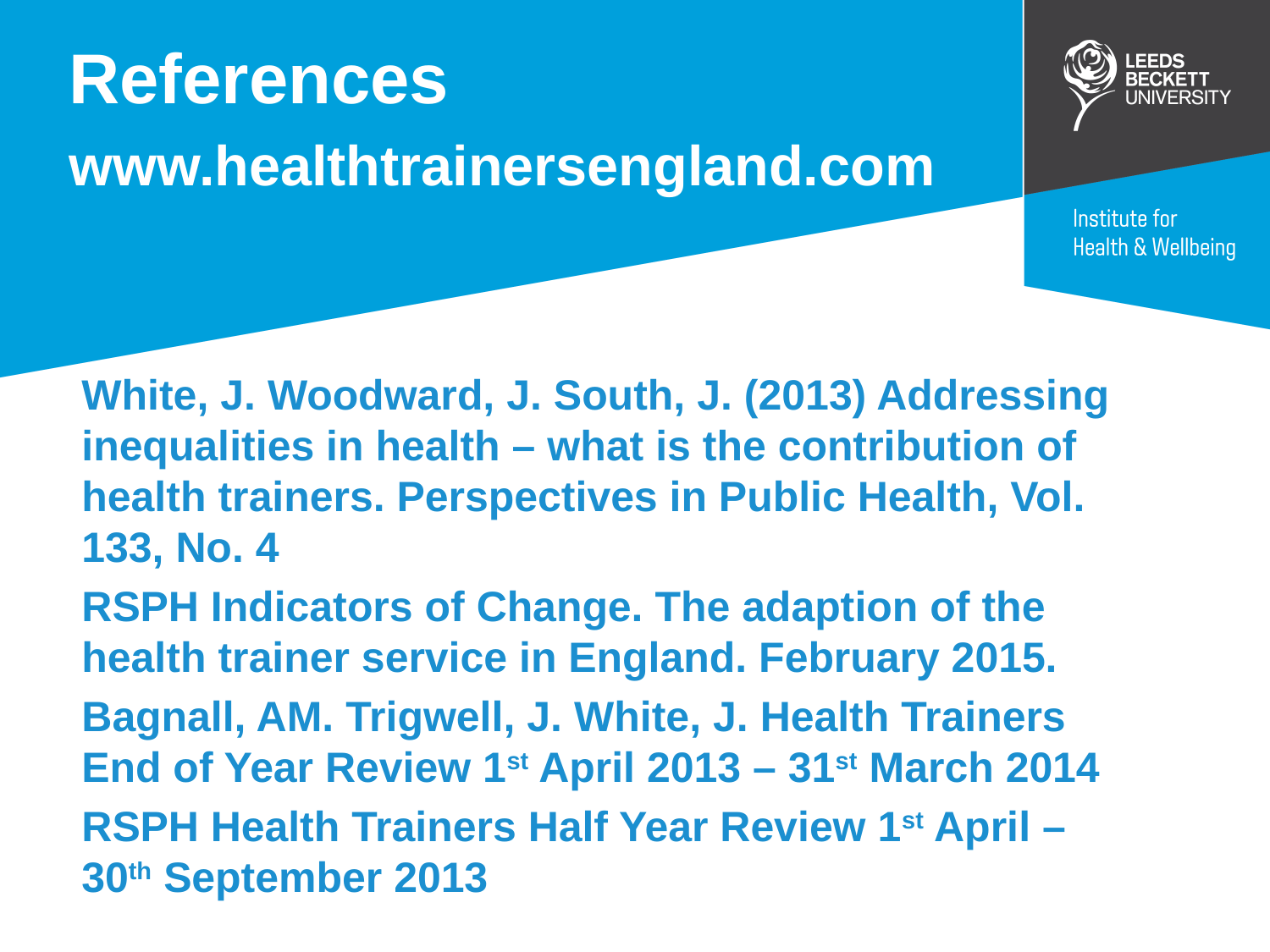

References
www.healthtrainersengland.com

White, J. Woodward, J. South, J. (2013) Addressing inequalities in health – what is the contribution of health trainers. Perspectives in Public Health, Vol. 133, No. 4
RSPH Indicators of Change. The adaption of the health trainer service in England. February 2015.
Bagnall, AM. Trigwell, J. White, J. Health Trainers End of Year Review 1st April 2013 – 31st March 2014
RSPH Health Trainers Half Year Review 1st April – 30th September 2013